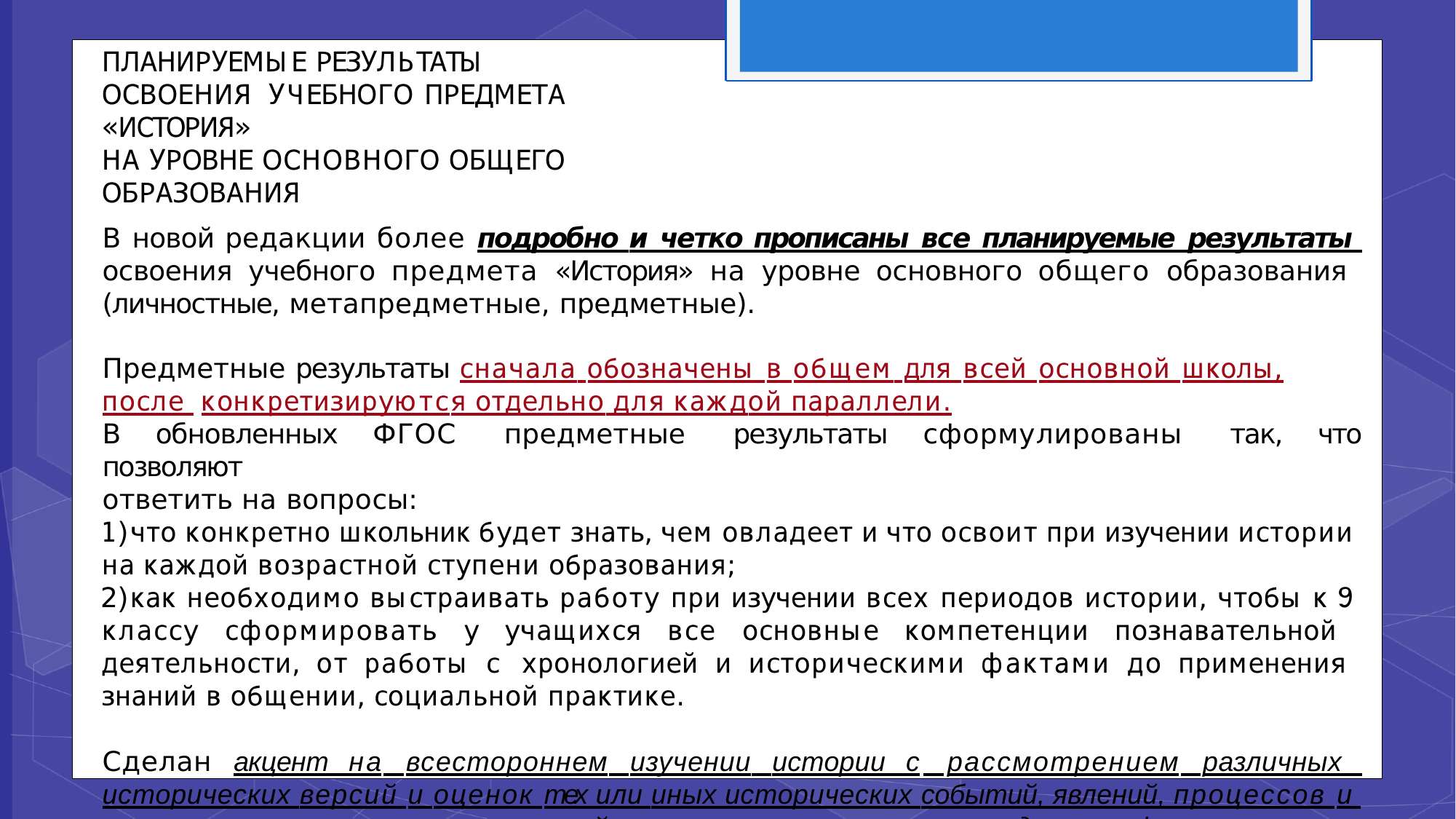

ПЛАНИРУЕМЫЕ РЕЗУЛЬТАТЫ ОСВОЕНИЯ  УЧЕБНОГО ПРЕДМЕТА «ИСТОРИЯ»
НА УРОВНЕ ОСНОВНОГО ОБЩЕГО ОБРАЗОВАНИЯ
В новой редакции более подробно и четко прописаны все планируемые результаты  освоения учебного предмета «История» на уровне основного общего образования  (личностные, метапредметные, предметные).

Предметные результаты сначала обозначены в общем для всей основной школы, после  конкретизируются отдельно для каждой параллели.
В обновленных ФГОС  предметные  результаты сформулированы  так, что позволяют
ответить на вопросы:
что конкретно школьник будет знать, чем овладеет и что освоит при изучении истории  на каждой возрастной ступени образования;
как необходимо выстраивать работу при изучении всех периодов истории, чтобы к 9  классу сформировать у учащихся все основные компетенции познавательной  деятельности, от работы с хронологией и историческими фактами до применения  знаний в общении, социальной практике.

Сделан акцент на всестороннем изучении истории с рассмотрением различных  исторических версий и оценок тех или иных исторических событий, явлений, процессов и  применением исторических знаний на практике, а также посредством формирования  собственных мнения и оценки изучаемого материала.